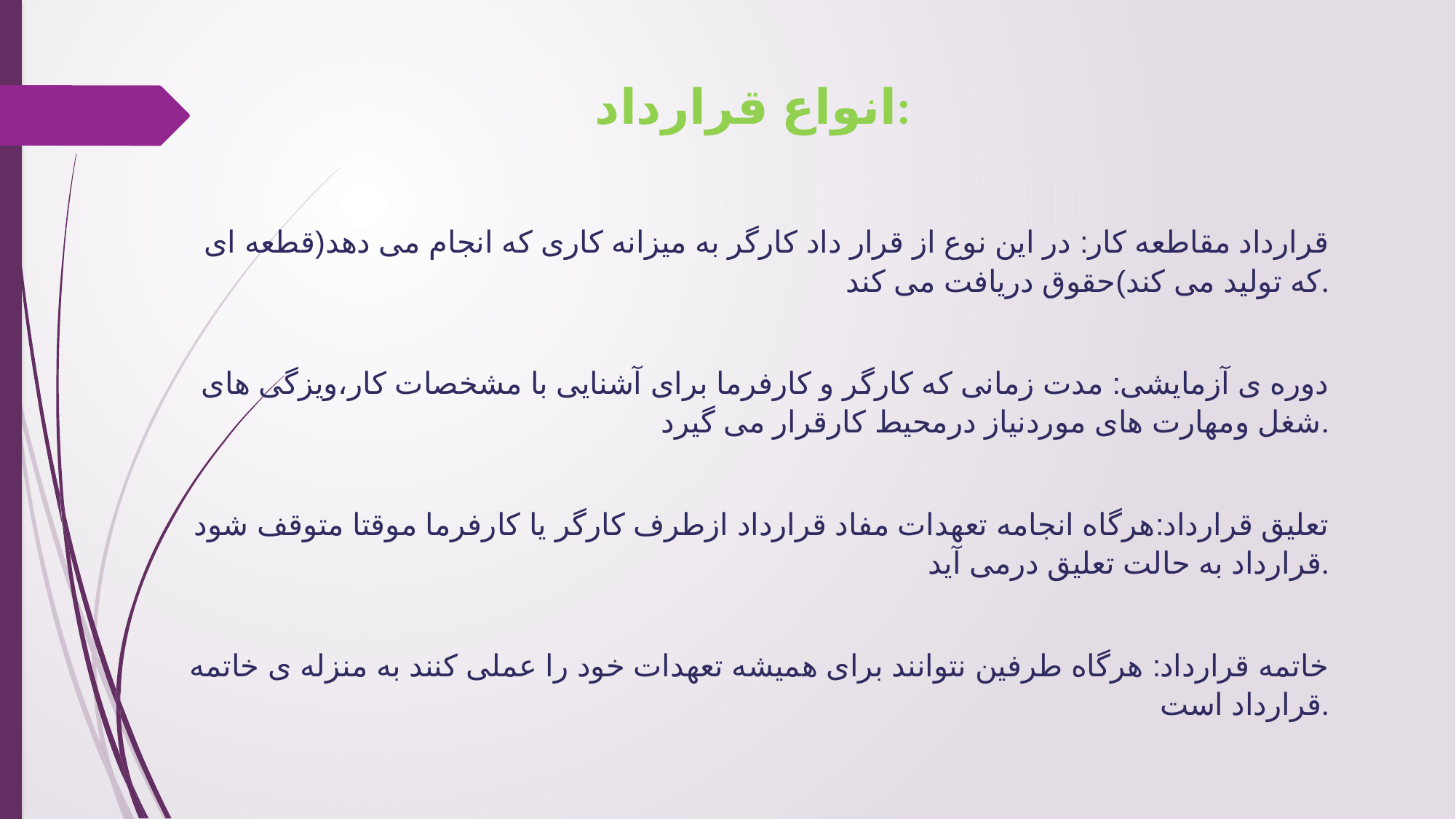

انواع قرارداد:

قرارداد مقاطعه کار: در این نوع از قرار داد کارگر به میزانه کاری که انجام می دهد(قطعه ای که تولید می کند)حقوق دریافت می کند.

دوره ی آزمایشی: مدت زمانی که کارگر و کارفرما برای آشنایی با مشخصات کار،ویزگی های شغل ومهارت های موردنیاز درمحیط کارقرار می گیرد.

تعلیق قرارداد:هرگاه انجامه تعهدات مفاد قرارداد ازطرف کارگر یا کارفرما موقتا متوقف شود قرارداد به حالت تعلیق درمی آید.

خاتمه قرارداد: هرگاه طرفین نتوانند برای همیشه تعهدات خود را عملی کنند به منزله ی خاتمه قرارداد است.